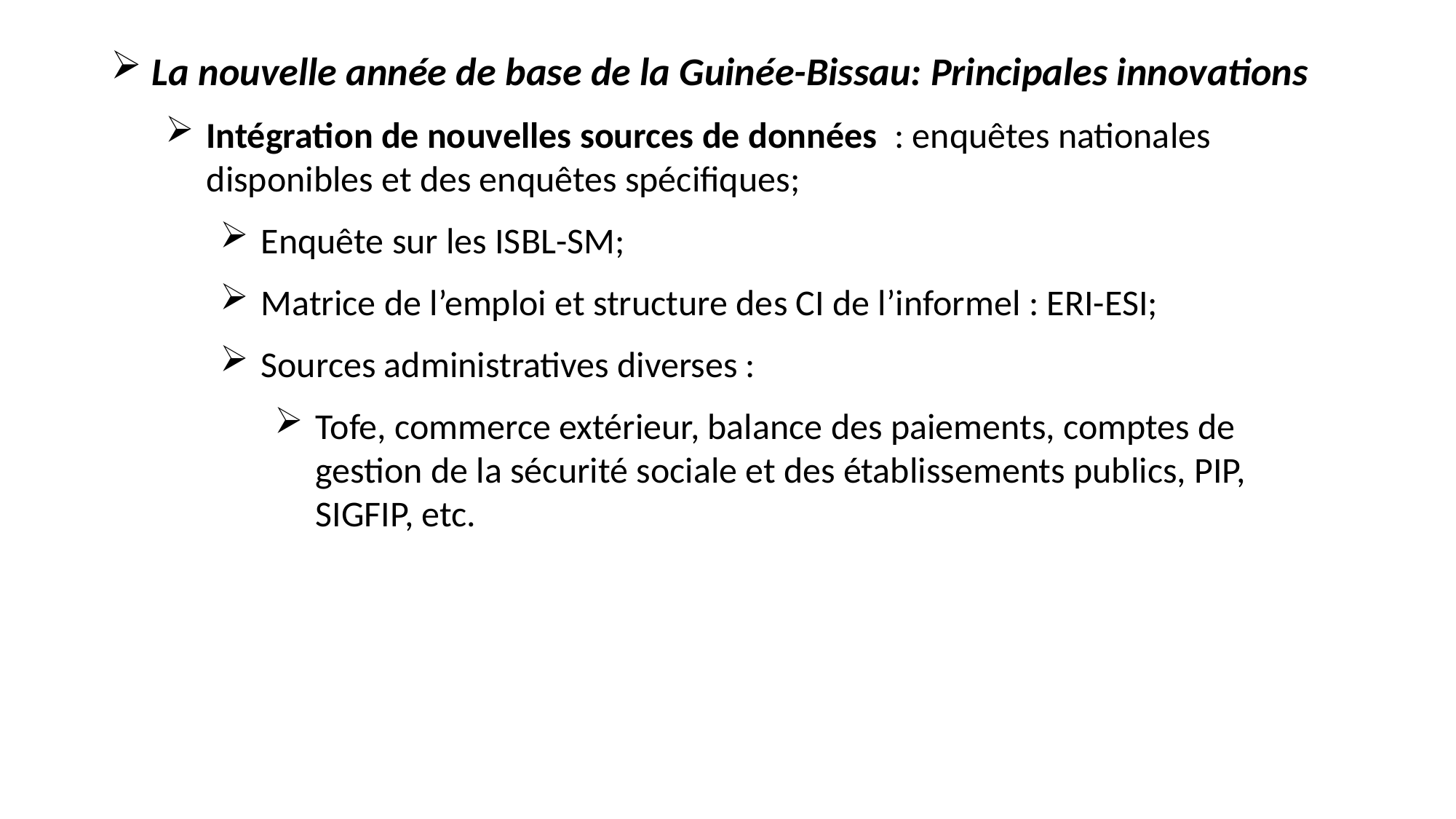

La nouvelle année de base de la Guinée-Bissau: Principales innovations
Intégration de nouvelles sources de données  : enquêtes nationales disponibles et des enquêtes spécifiques;
Enquête sur les ISBL-SM;
Matrice de l’emploi et structure des CI de l’informel : ERI-ESI;
Sources administratives diverses :
Tofe, commerce extérieur, balance des paiements, comptes de gestion de la sécurité sociale et des établissements publics, PIP, SIGFIP, etc.